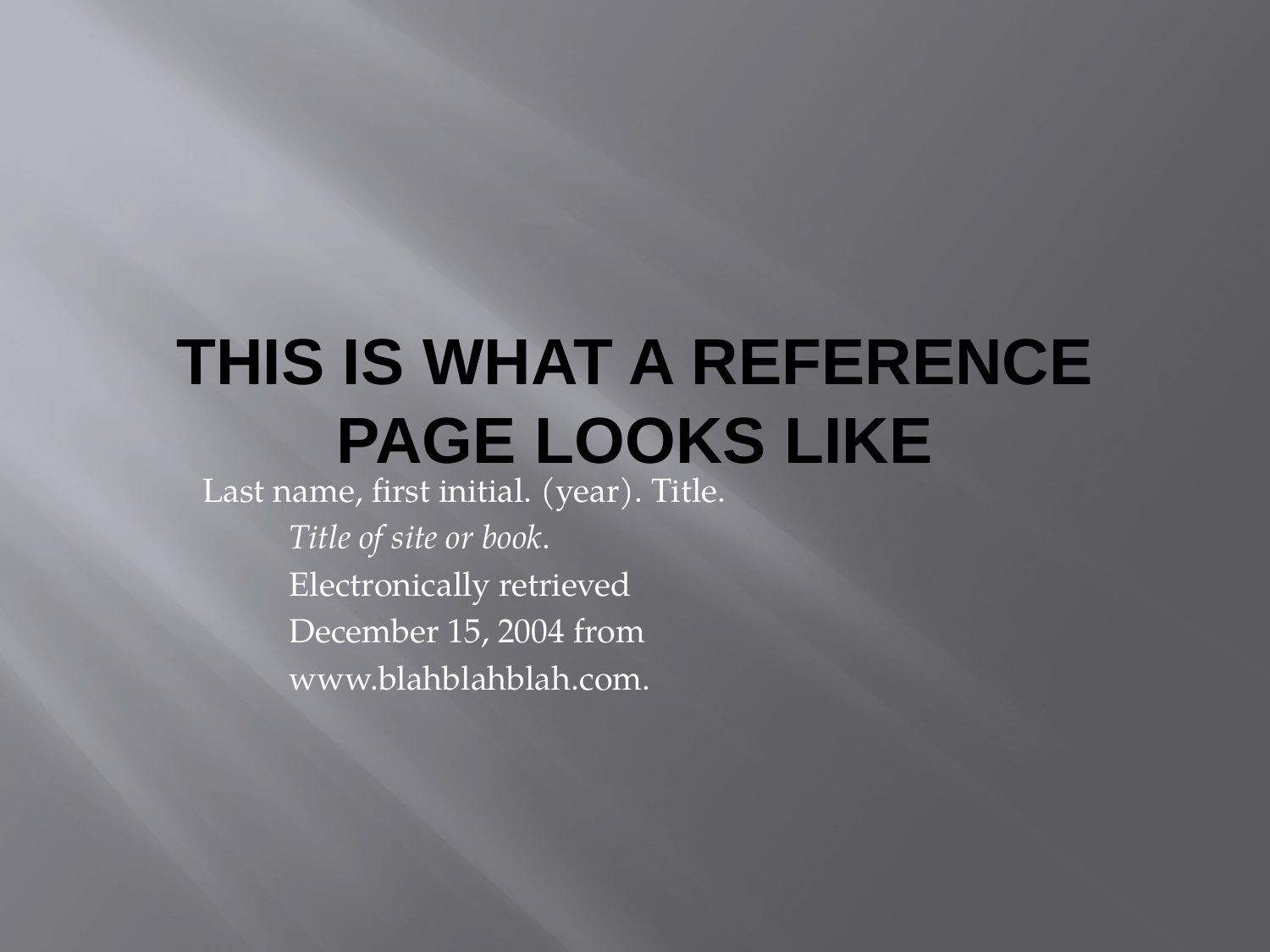

# This is what a reference page looks like
Last name, first initial. (year). Title.
	Title of site or book.
	Electronically retrieved
	December 15, 2004 from
	www.blahblahblah.com.